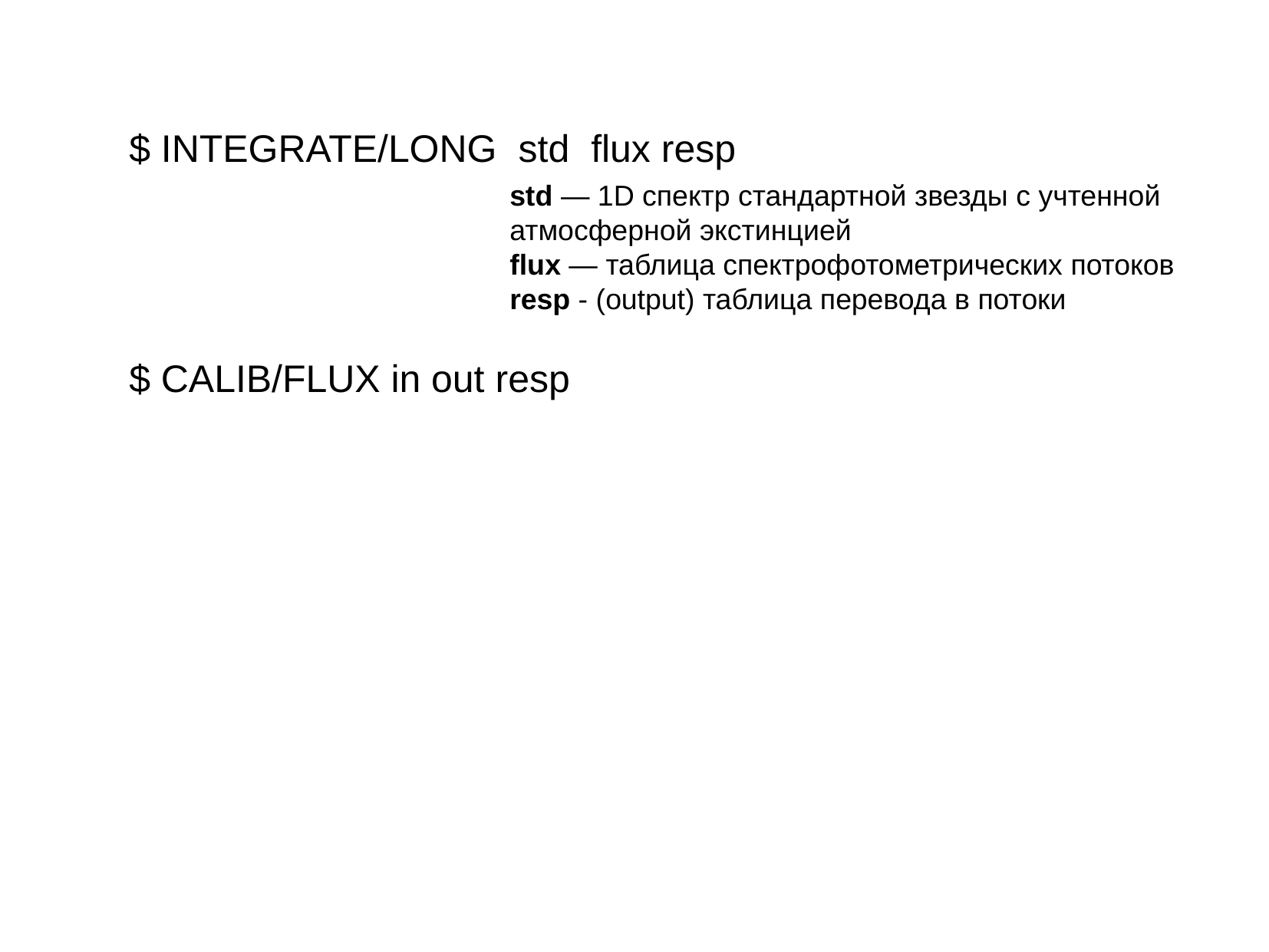

$ INTEGRATE/LONG  std  flux resp

$ CALIB/FLUX in out resp
std — 1D спектр стандартной звезды с учтенной атмосферной экстинцией
flux — таблица спектрофотометрических потоков
resp - (output) таблица перевода в потоки